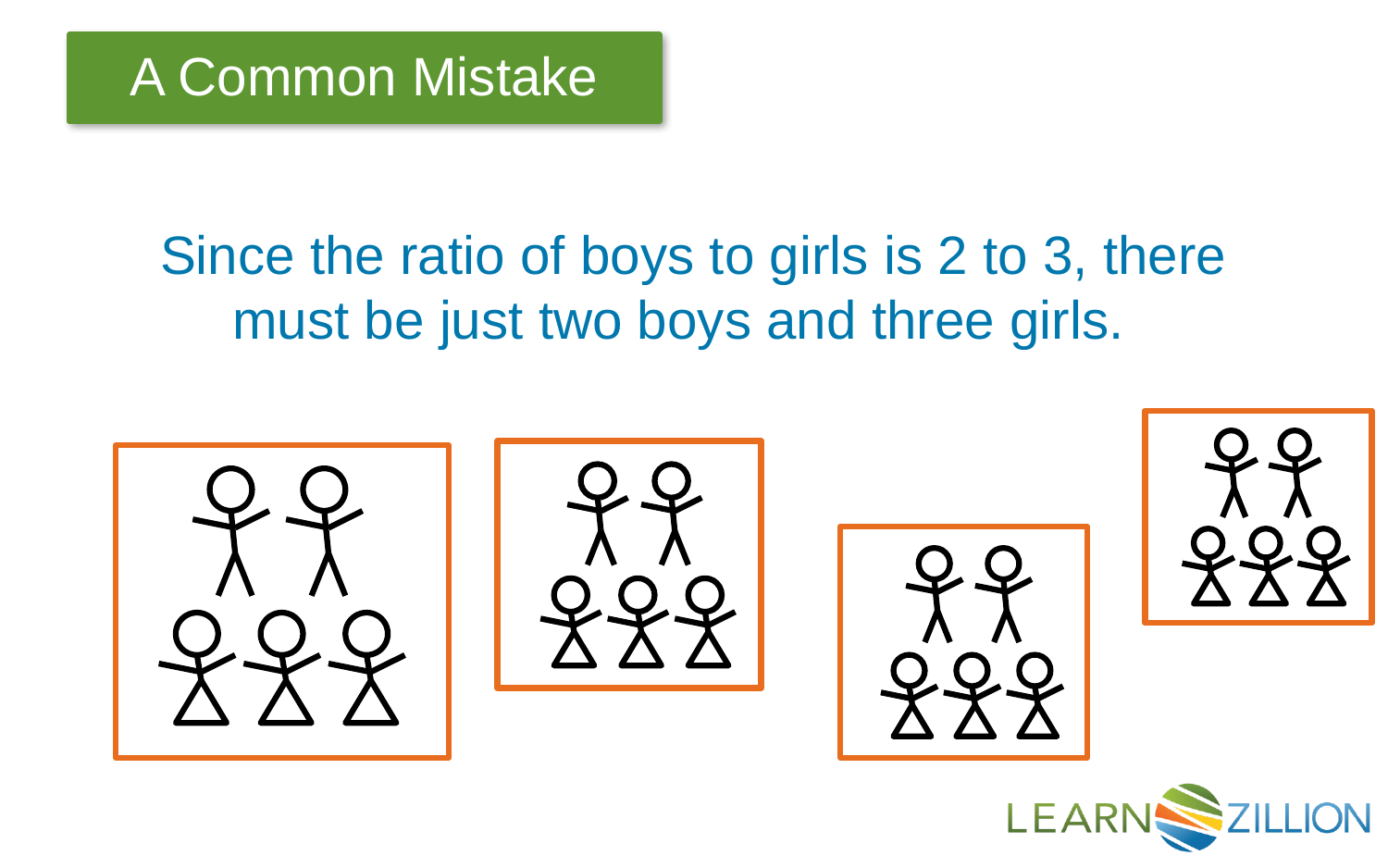

Since the ratio of boys to girls is 2 to 3, there must be just two boys and three girls.